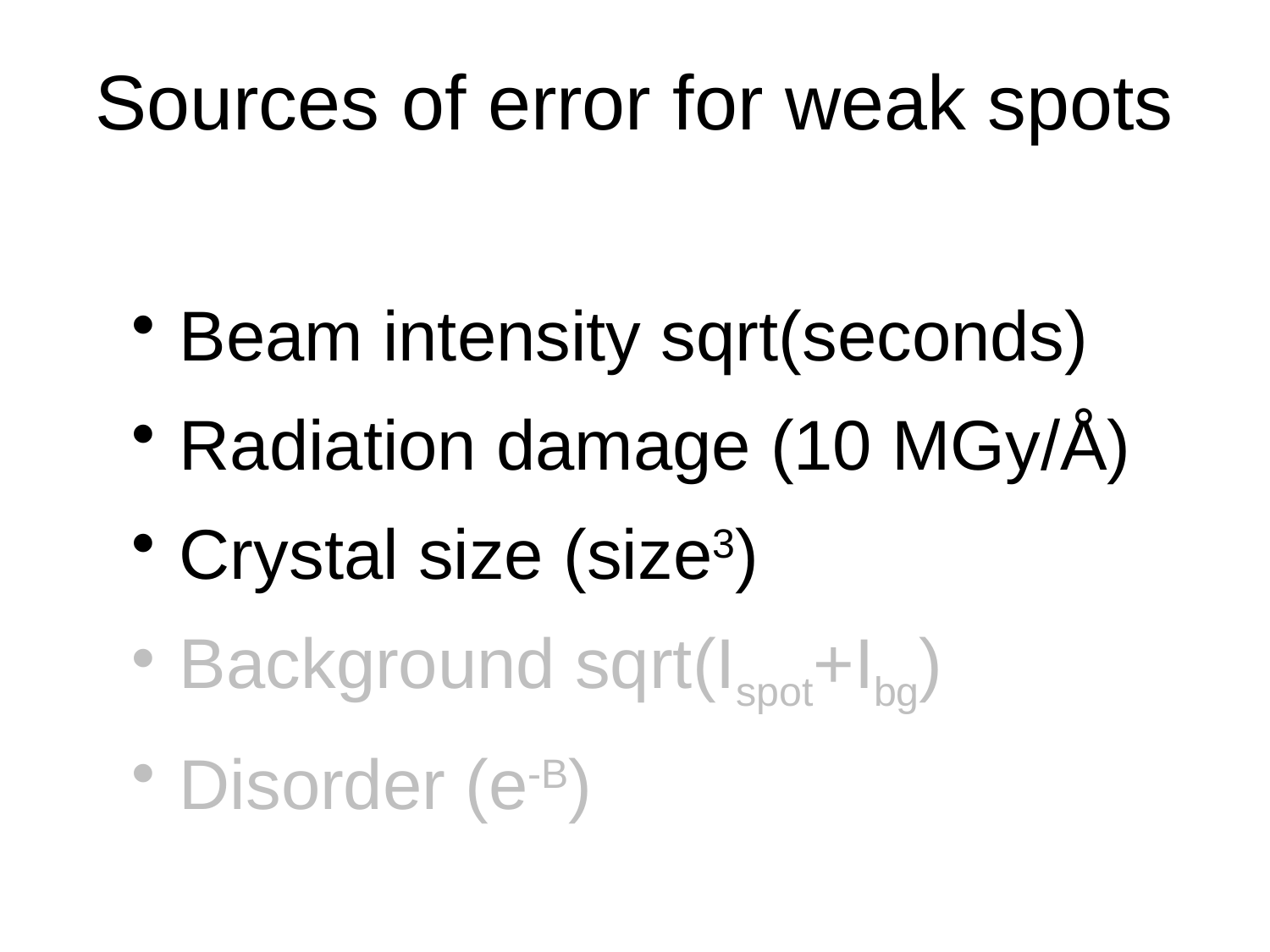

# Sources of error for weak spots
Beam intensity sqrt(seconds)
Radiation damage (10 MGy/Å)
Crystal size (size3)
Background sqrt(Ispot+Ibg)
Disorder (e-B)